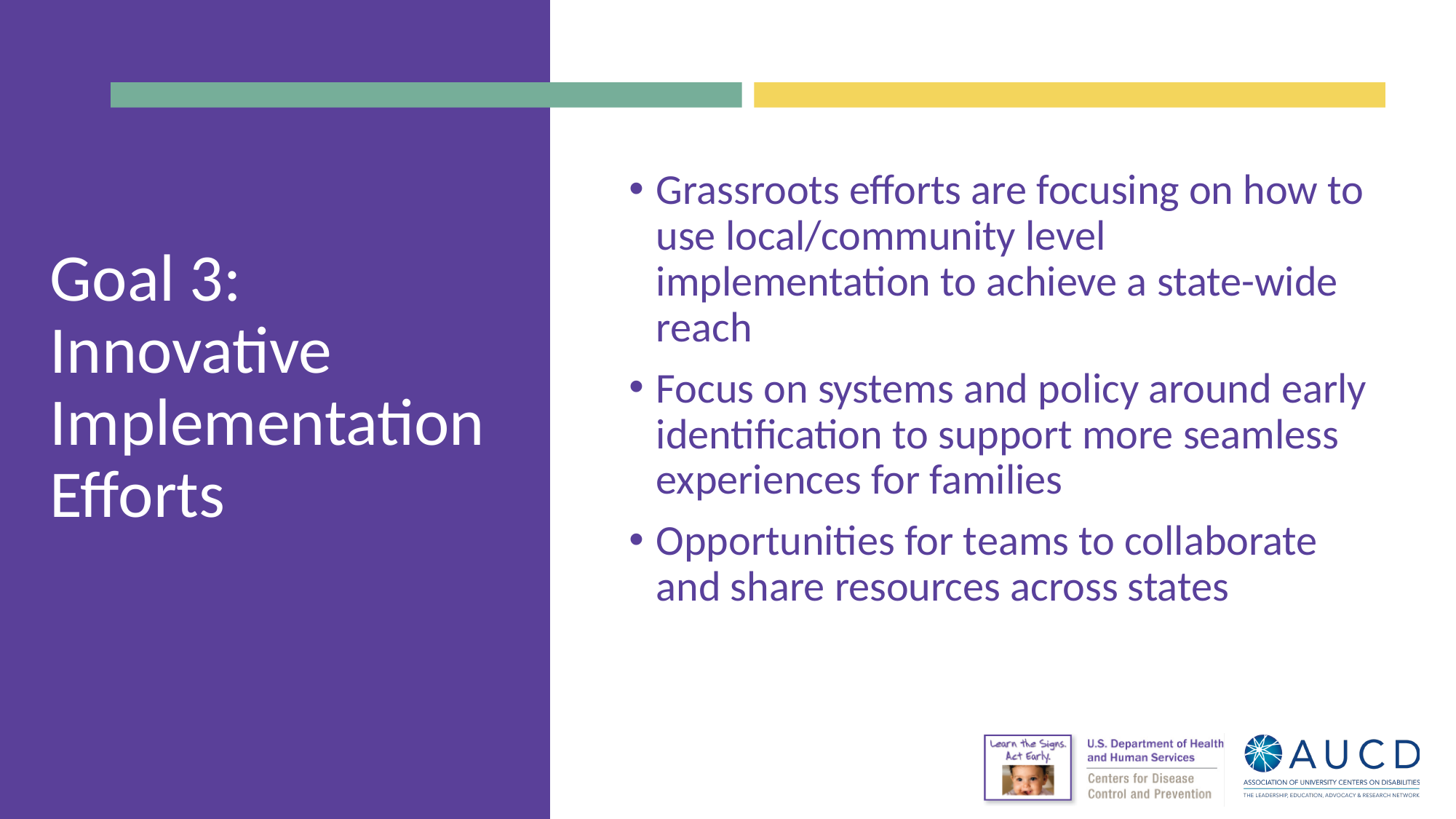

# Goal 3: Innovative Implementation Efforts
Grassroots efforts are focusing on how to use local/community level implementation to achieve a state-wide reach
Focus on systems and policy around early identification to support more seamless experiences for families
Opportunities for teams to collaborate and share resources across states